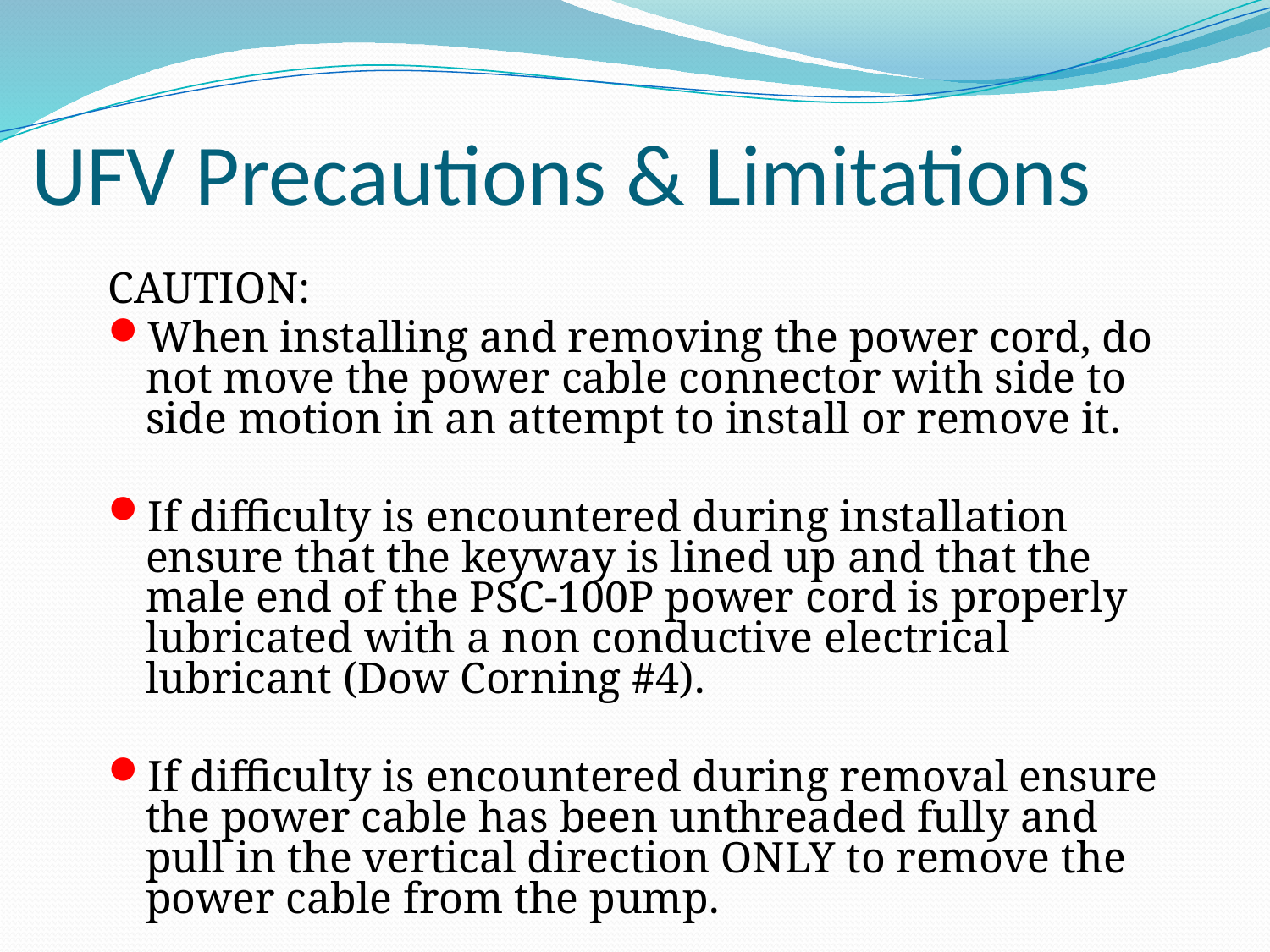

# UFV Precautions & Limitations
CAUTION:
When installing and removing the power cord, do not move the power cable connector with side to side motion in an attempt to install or remove it.

If difficulty is encountered during installation ensure that the keyway is lined up and that the male end of the PSC-100P power cord is properly lubricated with a non conductive electrical lubricant (Dow Corning #4).

If difficulty is encountered during removal ensure the power cable has been unthreaded fully and pull in the vertical direction ONLY to remove the power cable from the pump.